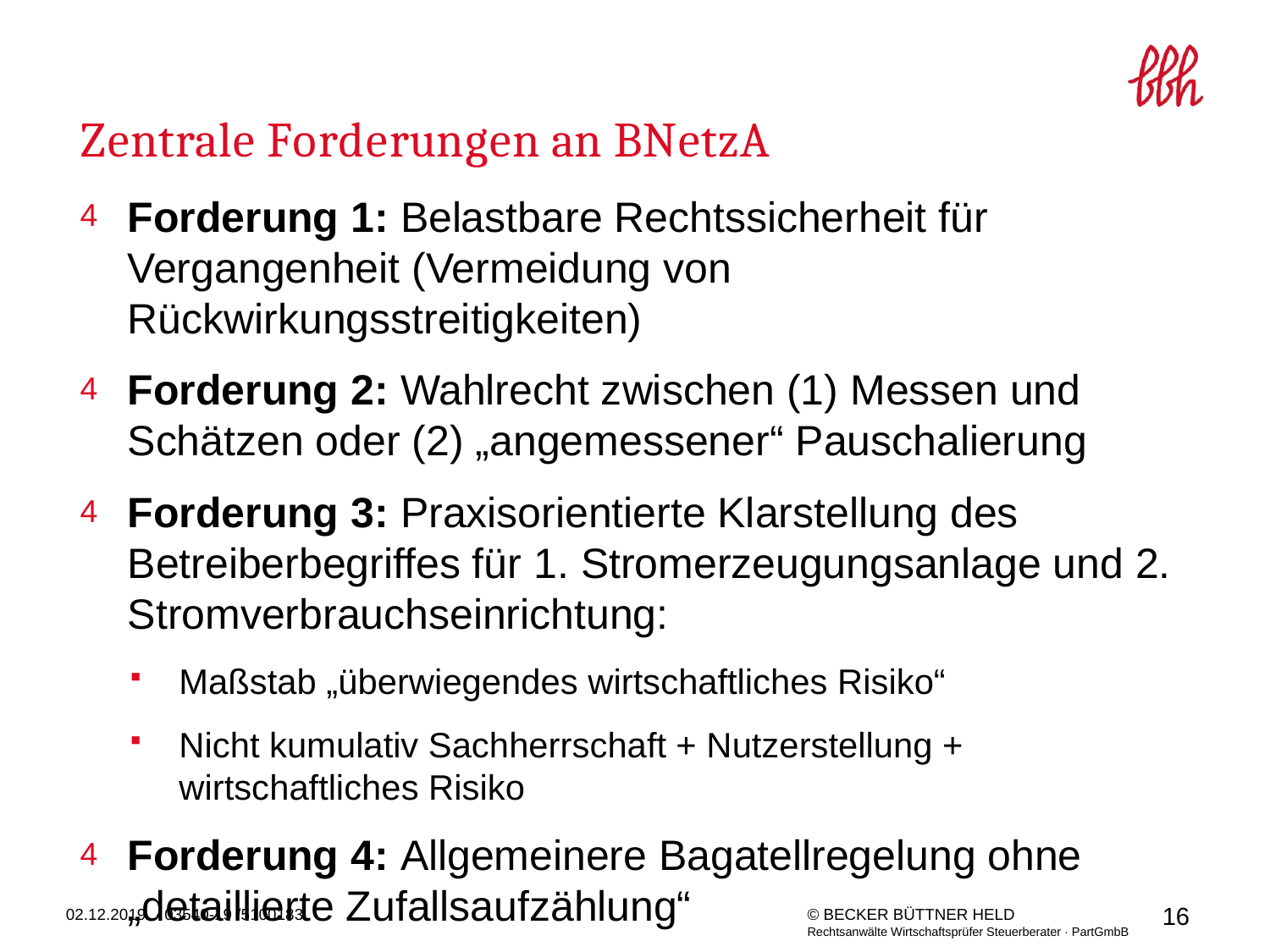

# Zentrale Forderungen an BNetzA
Forderung 1: Belastbare Rechtssicherheit für Vergangenheit (Vermeidung von Rückwirkungsstreitigkeiten)
Forderung 2: Wahlrecht zwischen (1) Messen und Schätzen oder (2) „angemessener“ Pauschalierung
Forderung 3: Praxisorientierte Klarstellung des Betreiberbegriffes für 1. Stromerzeugungsanlage und 2. Stromverbrauchseinrichtung:
Maßstab „überwiegendes wirtschaftliches Risiko“
Nicht kumulativ Sachherrschaft + Nutzerstellung + wirtschaftliches Risiko
Forderung 4: Allgemeinere Bagatellregelung ohne „detaillierte Zufallsaufzählung“